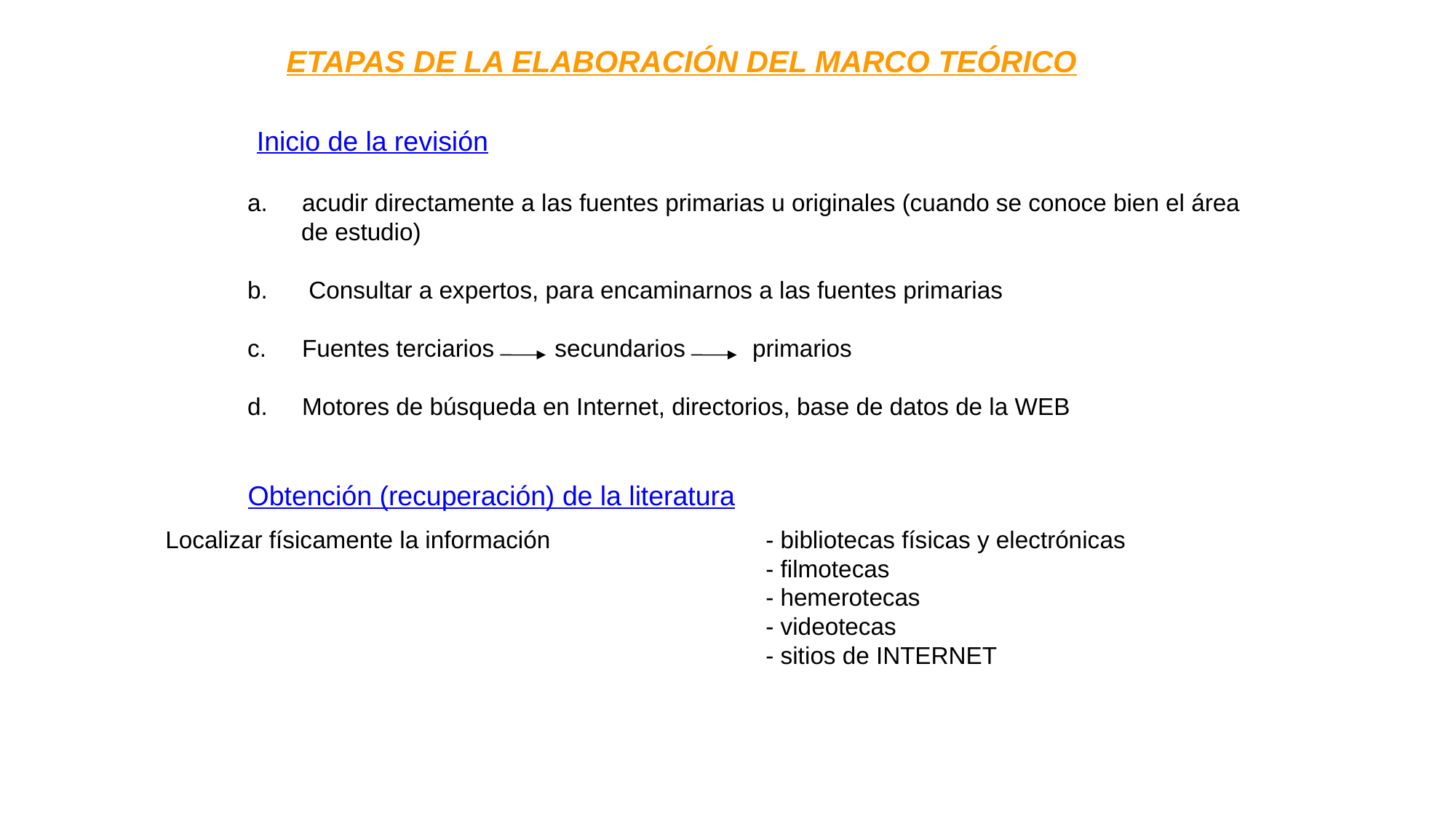

ETAPAS DE LA ELABORACIÓN DEL MARCO TEÓRICO
Inicio de la revisión
acudir directamente a las fuentes primarias u originales (cuando se conoce bien el área
        de estudio)

b.	 Consultar a expertos, para encaminarnos a las fuentes primarias

c.	Fuentes terciarios         secundarios          primarios

d.	Motores de búsqueda en Internet, directorios, base de datos de la WEB

Obtención (recuperación) de la literatura
Localizar físicamente la información		- bibliotecas físicas y electrónicas
						- filmotecas
						- hemerotecas
						- videotecas
						- sitios de INTERNET